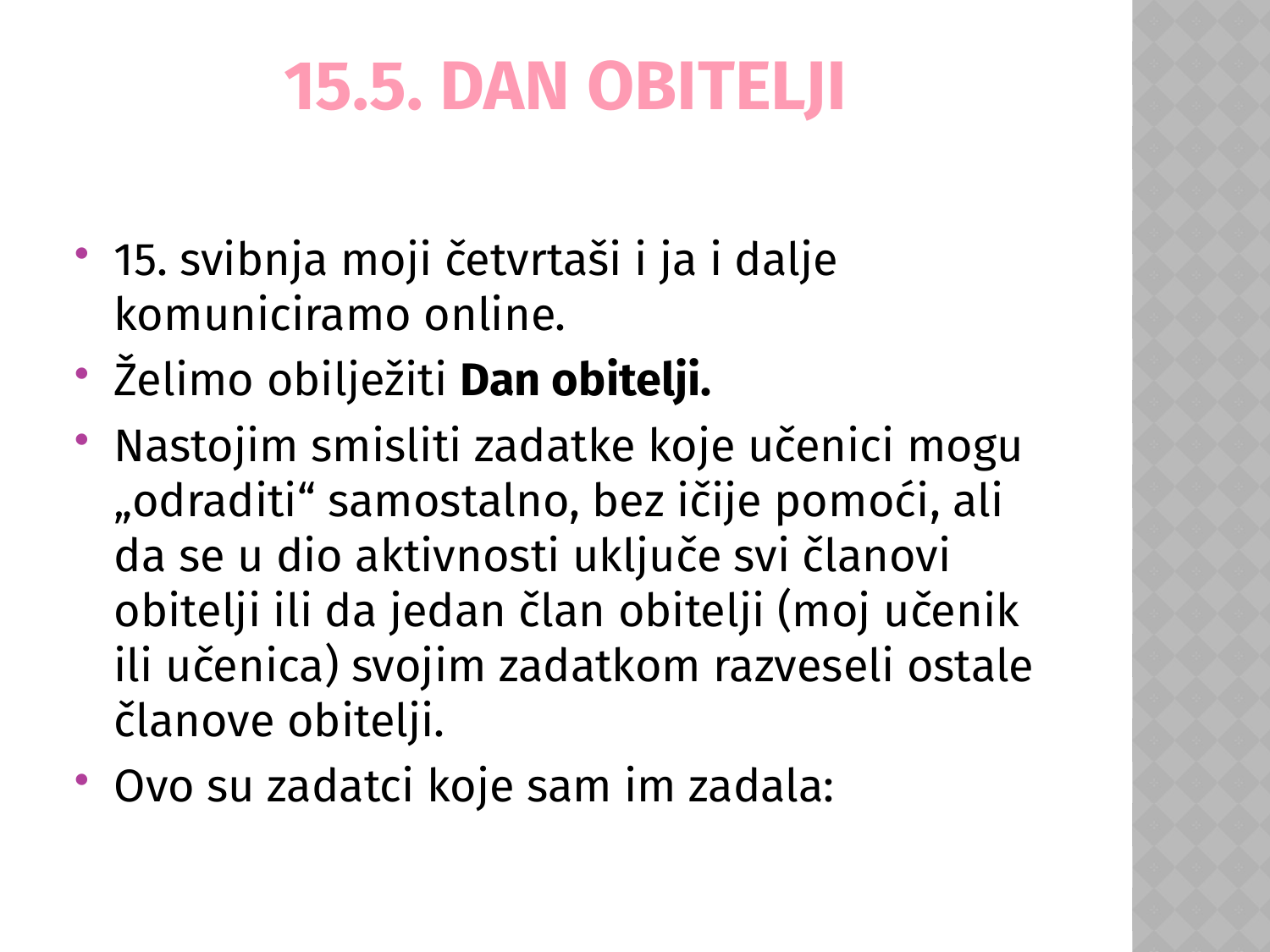

# 15.5. DAN OBITELJI
15. svibnja moji četvrtaši i ja i dalje komuniciramo online.
Želimo obilježiti Dan obitelji.
Nastojim smisliti zadatke koje učenici mogu „odraditi“ samostalno, bez ičije pomoći, ali da se u dio aktivnosti uključe svi članovi obitelji ili da jedan član obitelji (moj učenik ili učenica) svojim zadatkom razveseli ostale članove obitelji.
Ovo su zadatci koje sam im zadala: